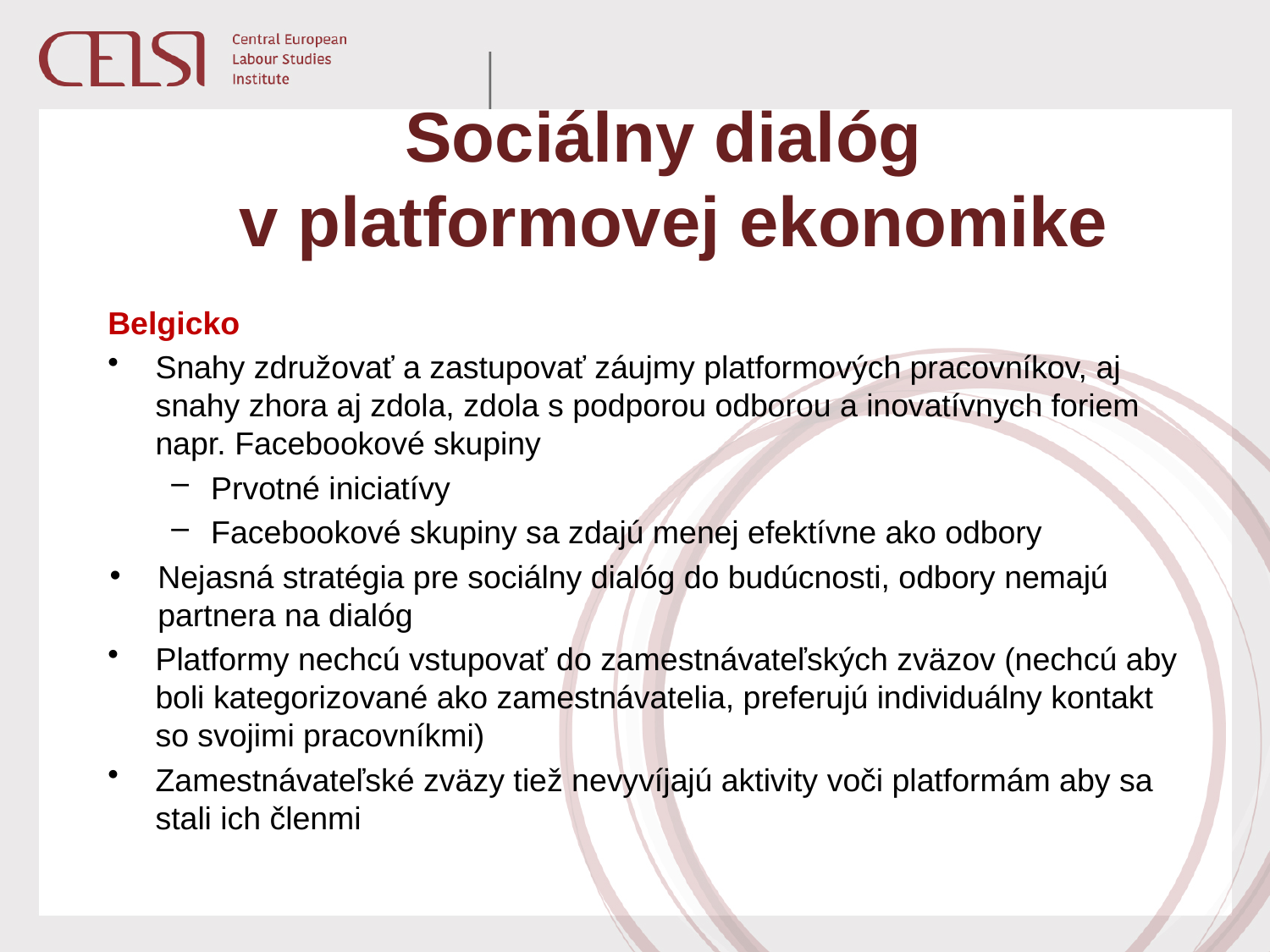

# Sociálny dialóg v platformovej ekonomike
Belgicko
Snahy združovať a zastupovať záujmy platformových pracovníkov, aj snahy zhora aj zdola, zdola s podporou odborou a inovatívnych foriem napr. Facebookové skupiny
Prvotné iniciatívy
Facebookové skupiny sa zdajú menej efektívne ako odbory
Nejasná stratégia pre sociálny dialóg do budúcnosti, odbory nemajú partnera na dialóg
Platformy nechcú vstupovať do zamestnávateľských zväzov (nechcú aby boli kategorizované ako zamestnávatelia, preferujú individuálny kontakt so svojimi pracovníkmi)
Zamestnávateľské zväzy tiež nevyvíjajú aktivity voči platformám aby sa stali ich členmi